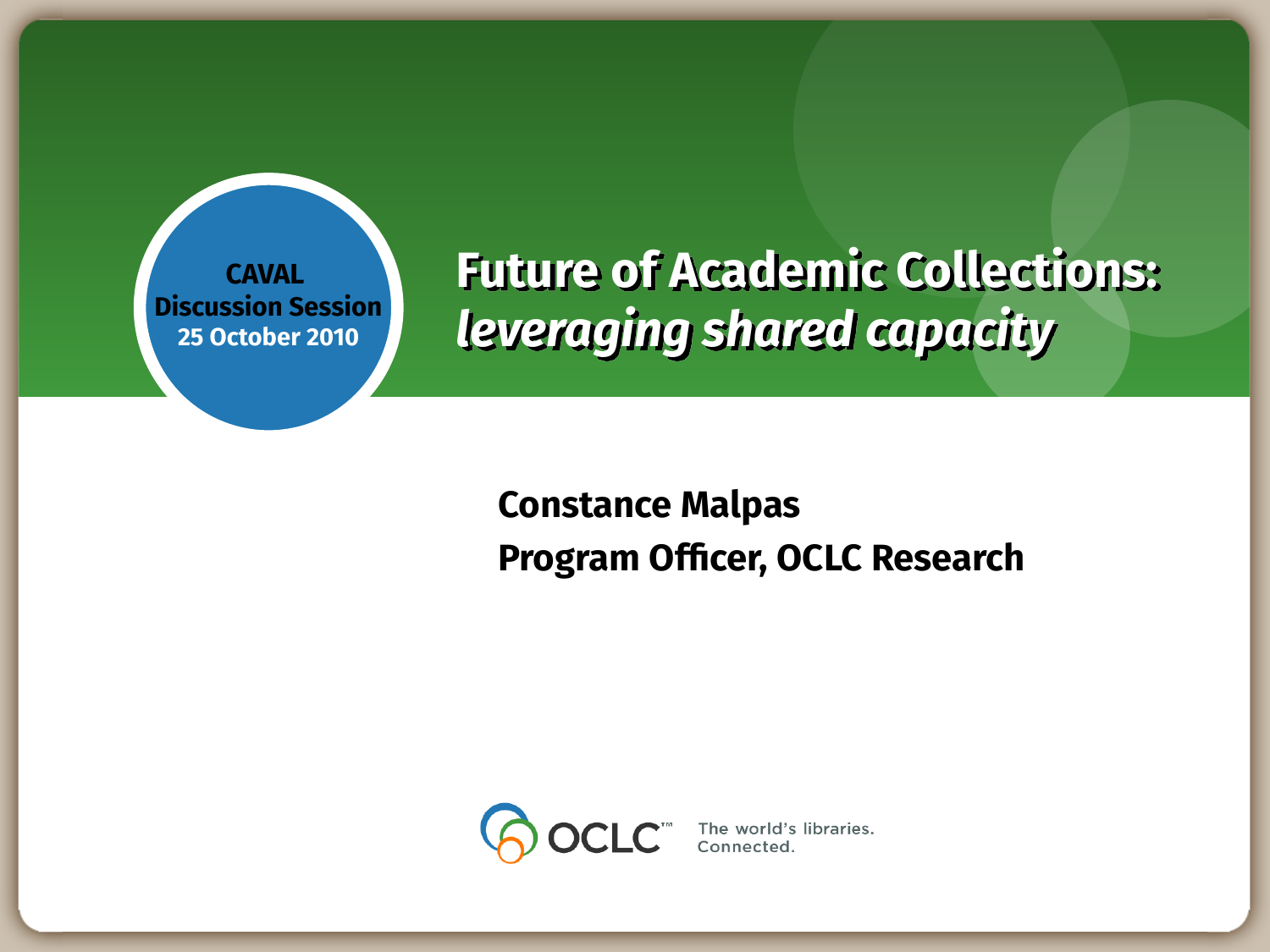

# Future of Academic Collections: leveraging shared capacity

CAVAL
Discussion Session
25 October 2010
Constance Malpas
Program Officer, OCLC Research